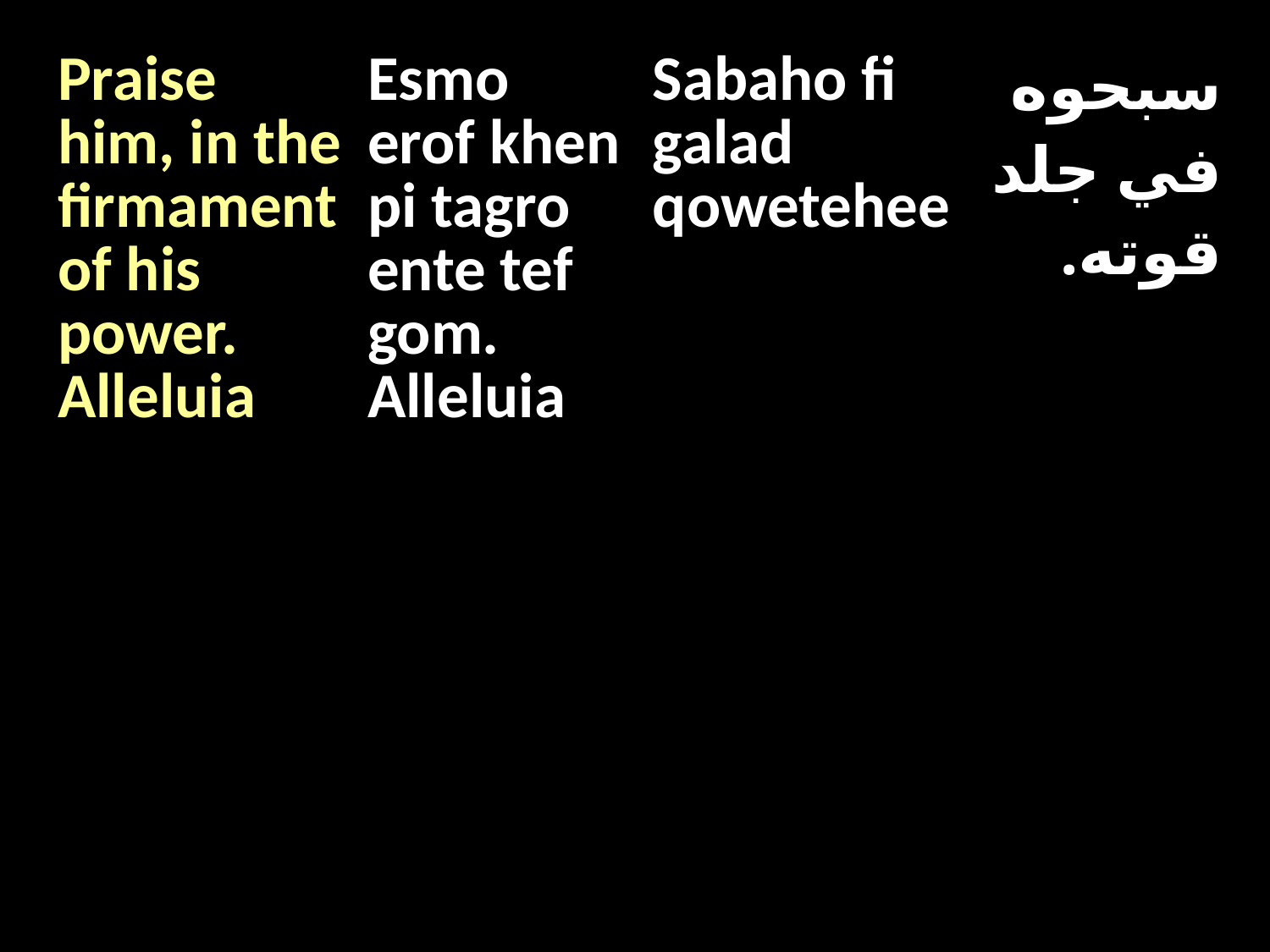

| Praise him, in the firmament of his power. Alleluia | Esmo erof khen pi tagro ente tef gom. Alleluia | Sabaho fi galad qowetehee | سبحوه في جلد قوته. |
| --- | --- | --- | --- |